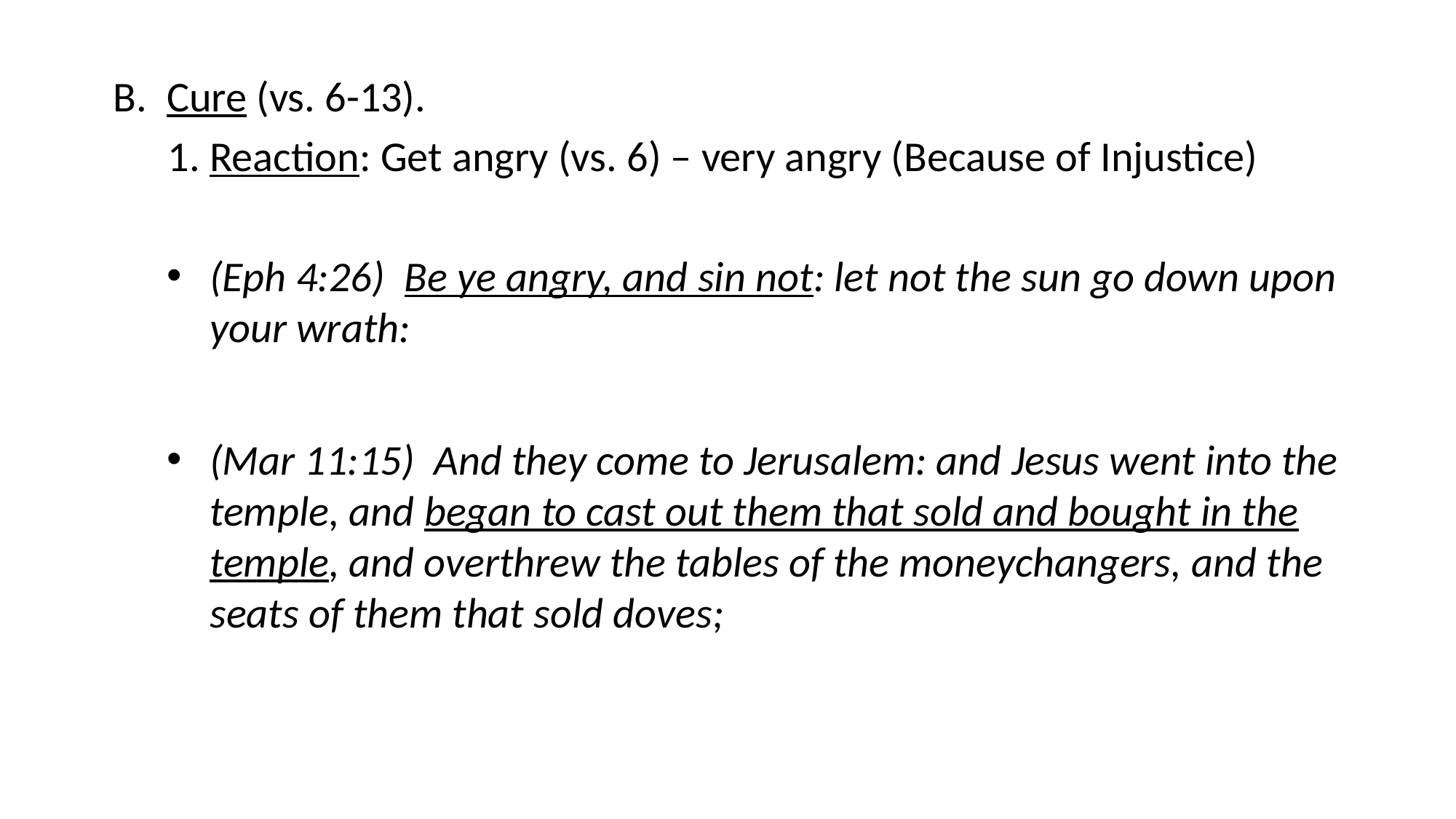

#
B. 	Cure (vs. 6-13).
Reaction: Get angry (vs. 6) – very angry (Because of Injustice)

(Eph 4:26)  Be ye angry, and sin not: let not the sun go down upon your wrath:

(Mar 11:15)  And they come to Jerusalem: and Jesus went into the temple, and began to cast out them that sold and bought in the temple, and overthrew the tables of the moneychangers, and the seats of them that sold doves;